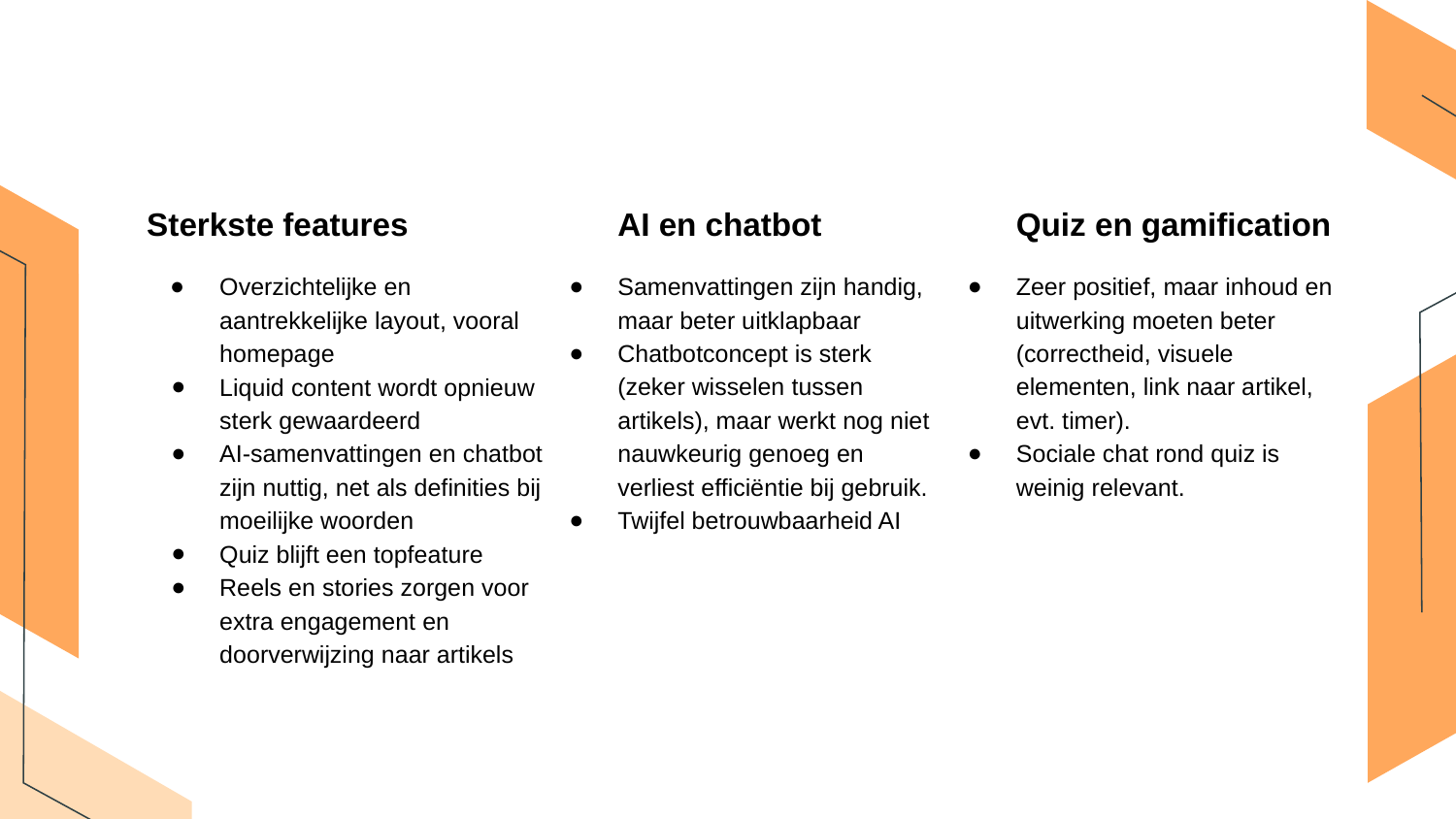

Sterkste features
Overzichtelijke en aantrekkelijke layout, vooral homepage
Liquid content wordt opnieuw sterk gewaardeerd
AI-samenvattingen en chatbot zijn nuttig, net als definities bij moeilijke woorden
Quiz blijft een topfeature
Reels en stories zorgen voor extra engagement en doorverwijzing naar artikels

AI en chatbot
Samenvattingen zijn handig, maar beter uitklapbaar
Chatbotconcept is sterk (zeker wisselen tussen artikels), maar werkt nog niet nauwkeurig genoeg en verliest efficiëntie bij gebruik.
Twijfel betrouwbaarheid AI
Quiz en gamification
Zeer positief, maar inhoud en uitwerking moeten beter (correctheid, visuele elementen, link naar artikel, evt. timer).
Sociale chat rond quiz is weinig relevant.